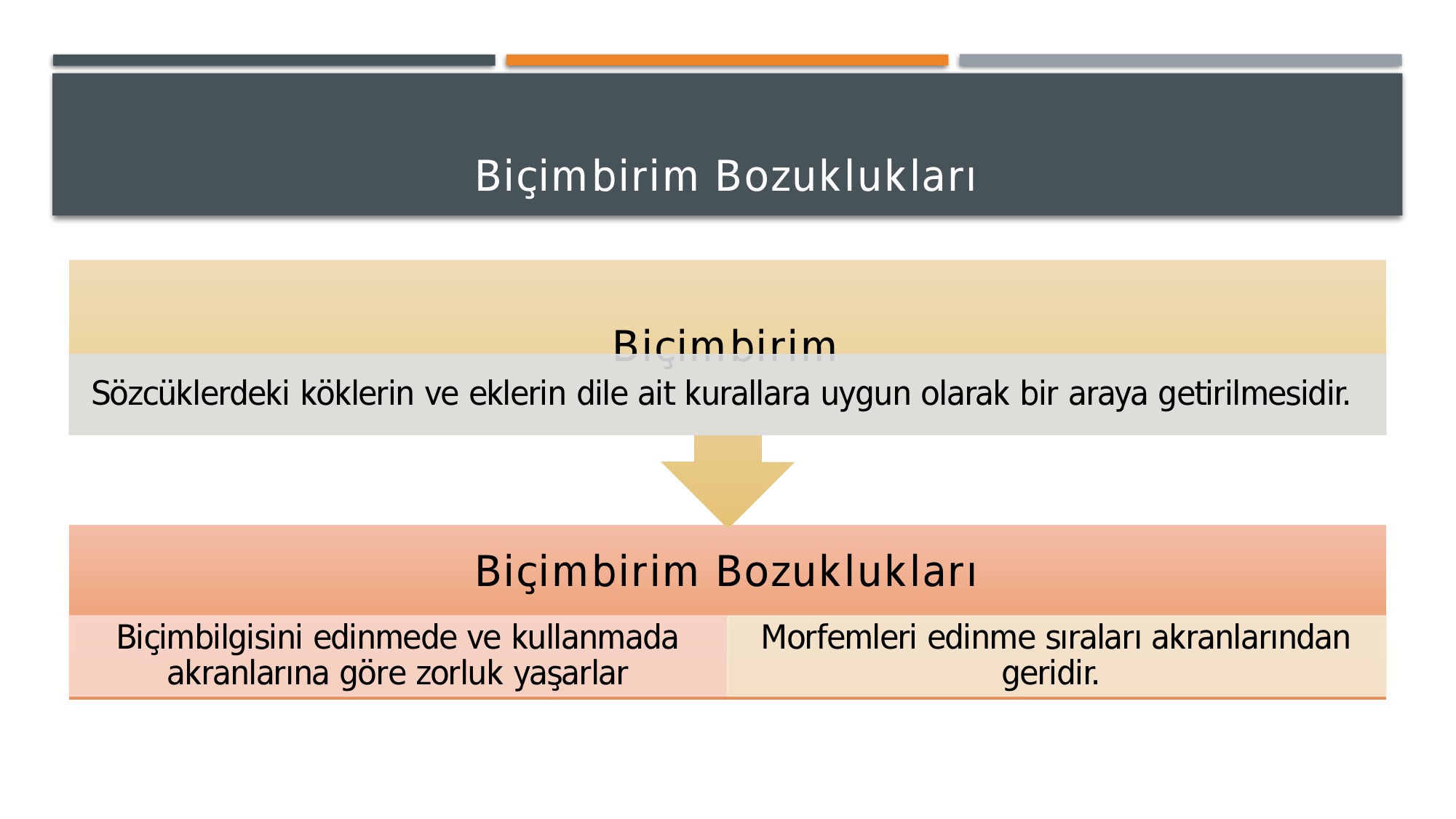

# Biçimbirim Bozuklukları
Biçimbirim Bozuklukları
Biçimbilgisini edinmede ve kullanmada akranlarına göre zorluk yaşarlar
Morfemleri edinme sıraları akranlarından geridir.
Biçimbirim
Sözcüklerdeki köklerin ve eklerin dile ait kurallara uygun olarak bir araya getirilmesidir.